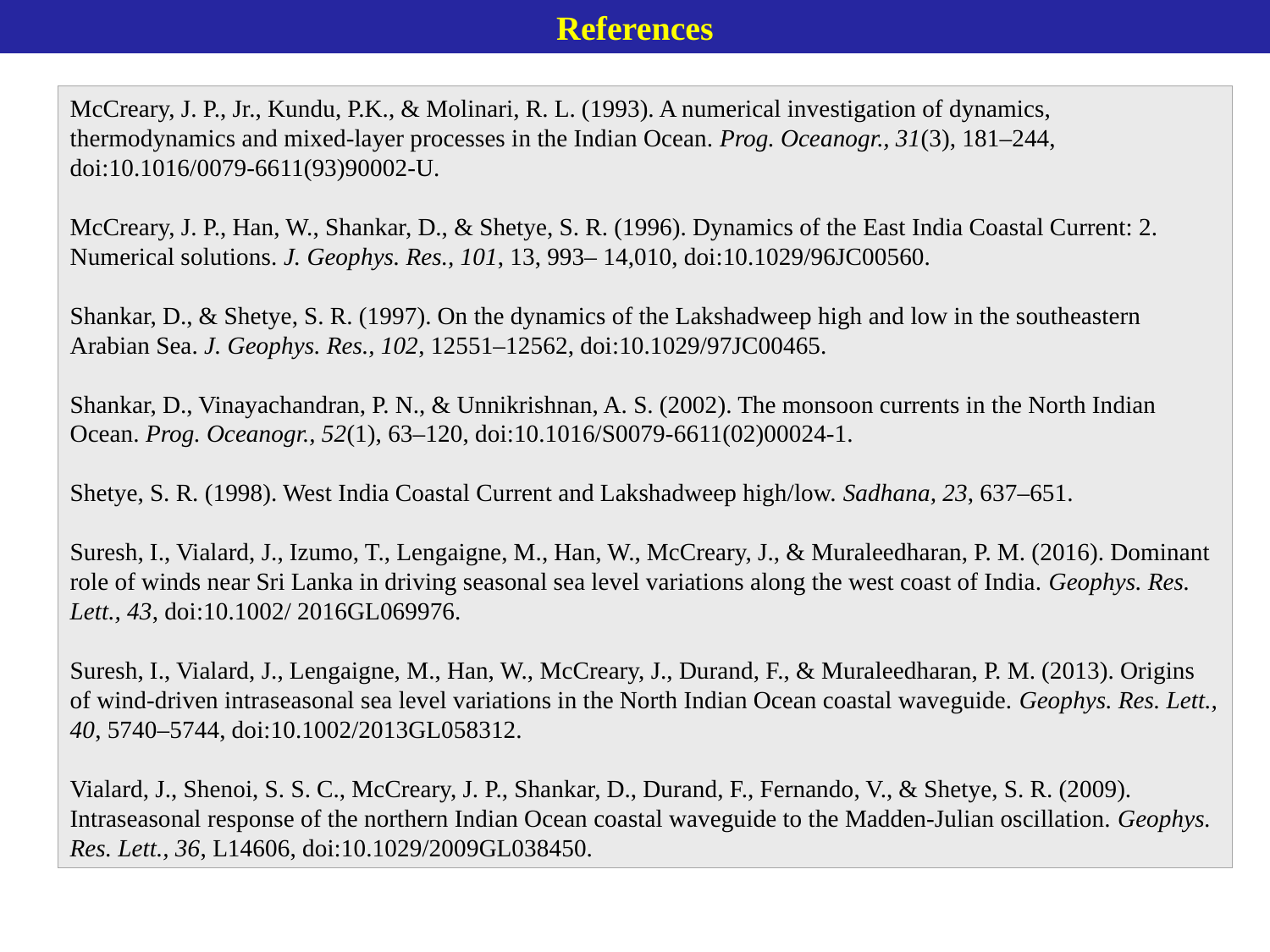

References
McCreary, J. P., Jr., Kundu, P.K., & Molinari, R. L. (1993). A numerical investigation of dynamics, thermodynamics and mixed-layer processes in the Indian Ocean. Prog. Oceanogr., 31(3), 181–244, doi:10.1016/0079-6611(93)90002-U.

McCreary, J. P., Han, W., Shankar, D., & Shetye, S. R. (1996). Dynamics of the East India Coastal Current: 2. Numerical solutions. J. Geophys. Res., 101, 13, 993– 14,010, doi:10.1029/96JC00560.

Shankar, D., & Shetye, S. R. (1997). On the dynamics of the Lakshadweep high and low in the southeastern Arabian Sea. J. Geophys. Res., 102, 12551–12562, doi:10.1029/97JC00465.

Shankar, D., Vinayachandran, P. N., & Unnikrishnan, A. S. (2002). The monsoon currents in the North Indian Ocean. Prog. Oceanogr., 52(1), 63–120, doi:10.1016/S0079-6611(02)00024-1.

Shetye, S. R. (1998). West India Coastal Current and Lakshadweep high/low. Sadhana, 23, 637–651.

Suresh, I., Vialard, J., Izumo, T., Lengaigne, M., Han, W., McCreary, J., & Muraleedharan, P. M. (2016). Dominant role of winds near Sri Lanka in driving seasonal sea level variations along the west coast of India. Geophys. Res. Lett., 43, doi:10.1002/ 2016GL069976.

Suresh, I., Vialard, J., Lengaigne, M., Han, W., McCreary, J., Durand, F., & Muraleedharan, P. M. (2013). Origins of wind-driven intraseasonal sea level variations in the North Indian Ocean coastal waveguide. Geophys. Res. Lett., 40, 5740–5744, doi:10.1002/2013GL058312.

Vialard, J., Shenoi, S. S. C., McCreary, J. P., Shankar, D., Durand, F., Fernando, V., & Shetye, S. R. (2009). Intraseasonal response of the northern Indian Ocean coastal waveguide to the Madden-Julian oscillation. Geophys. Res. Lett., 36, L14606, doi:10.1029/2009GL038450.